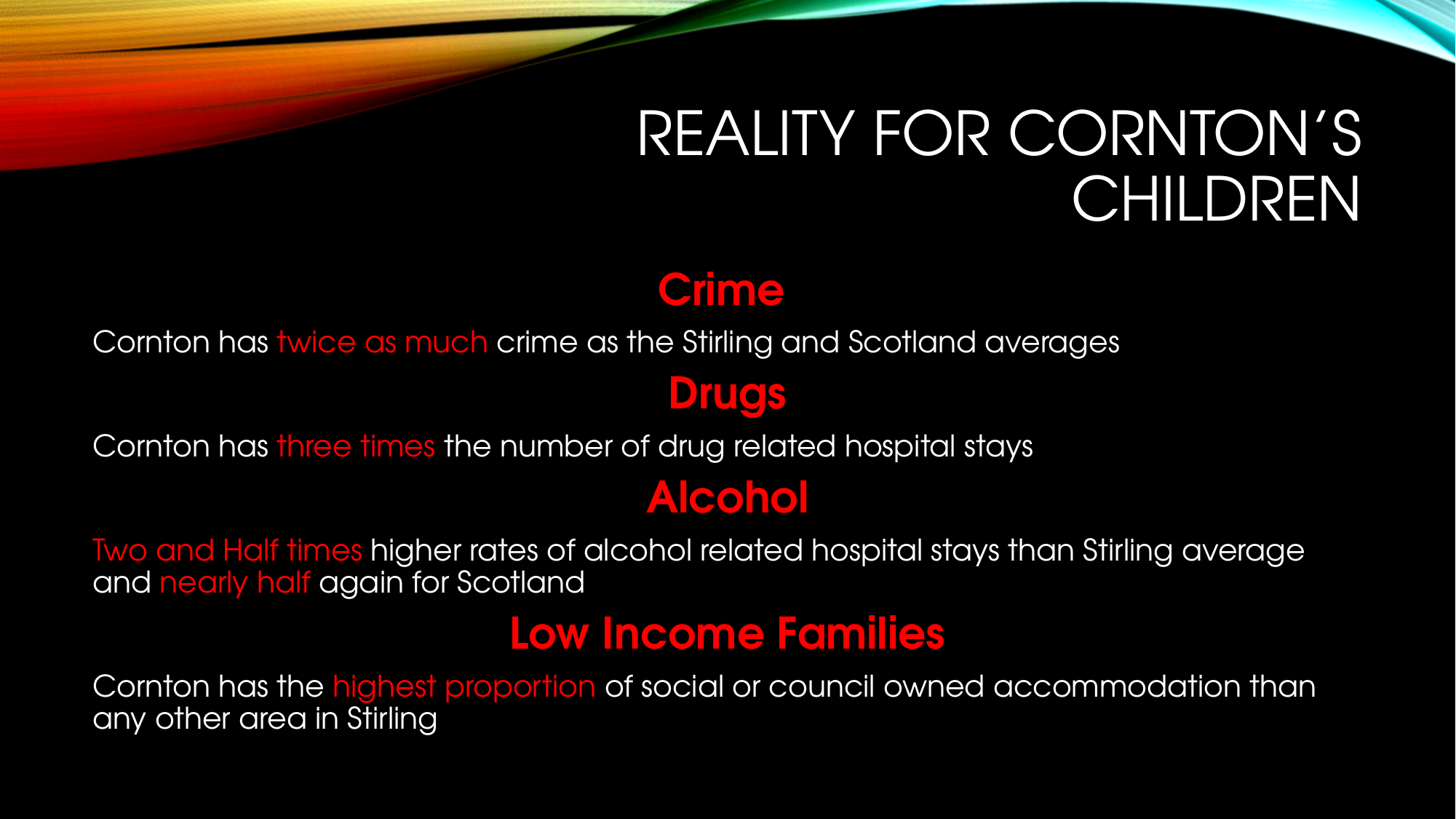

# Reality for Cornton’s children
Crime
Cornton has twice as much crime as the Stirling and Scotland averages
Drugs
Cornton has three times the number of drug related hospital stays
Alcohol
Two and Half times higher rates of alcohol related hospital stays than Stirling average and nearly half again for Scotland
Low Income Families
Cornton has the highest proportion of social or council owned accommodation than any other area in Stirling